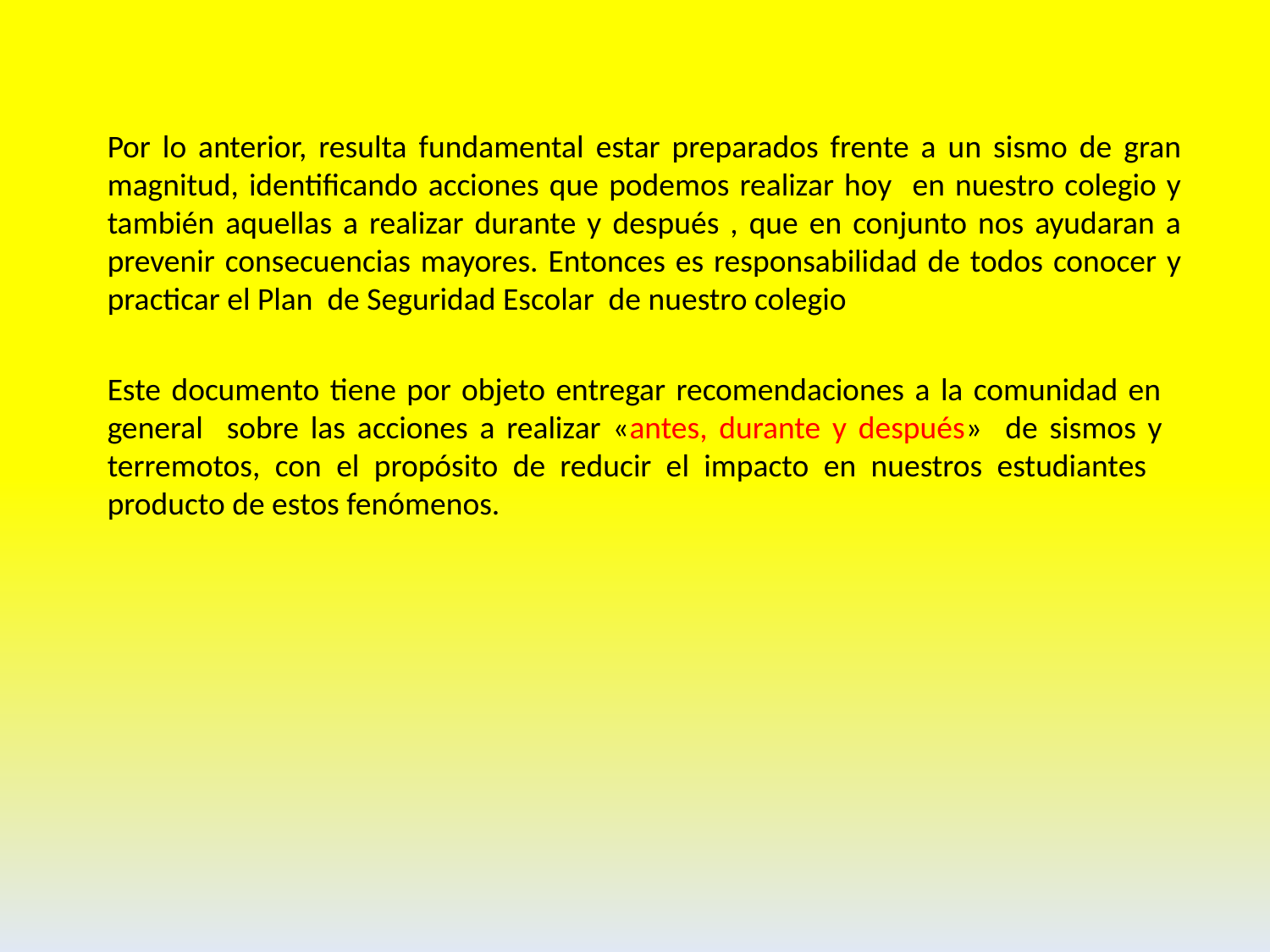

Por lo anterior, resulta fundamental estar preparados frente a un sismo de gran magnitud, identificando acciones que podemos realizar hoy  en nuestro colegio y también aquellas a realizar durante y después , que en conjunto nos ayudaran a prevenir consecuencias mayores. Entonces es responsabilidad de todos conocer y practicar el Plan  de Seguridad Escolar  de nuestro colegio
Este documento tiene por objeto entregar recomendaciones a la comunidad en general  sobre las acciones a realizar «antes, durante y después»  de sismos y terremotos, con el propósito de reducir el impacto en nuestros estudiantes  producto de estos fenómenos.